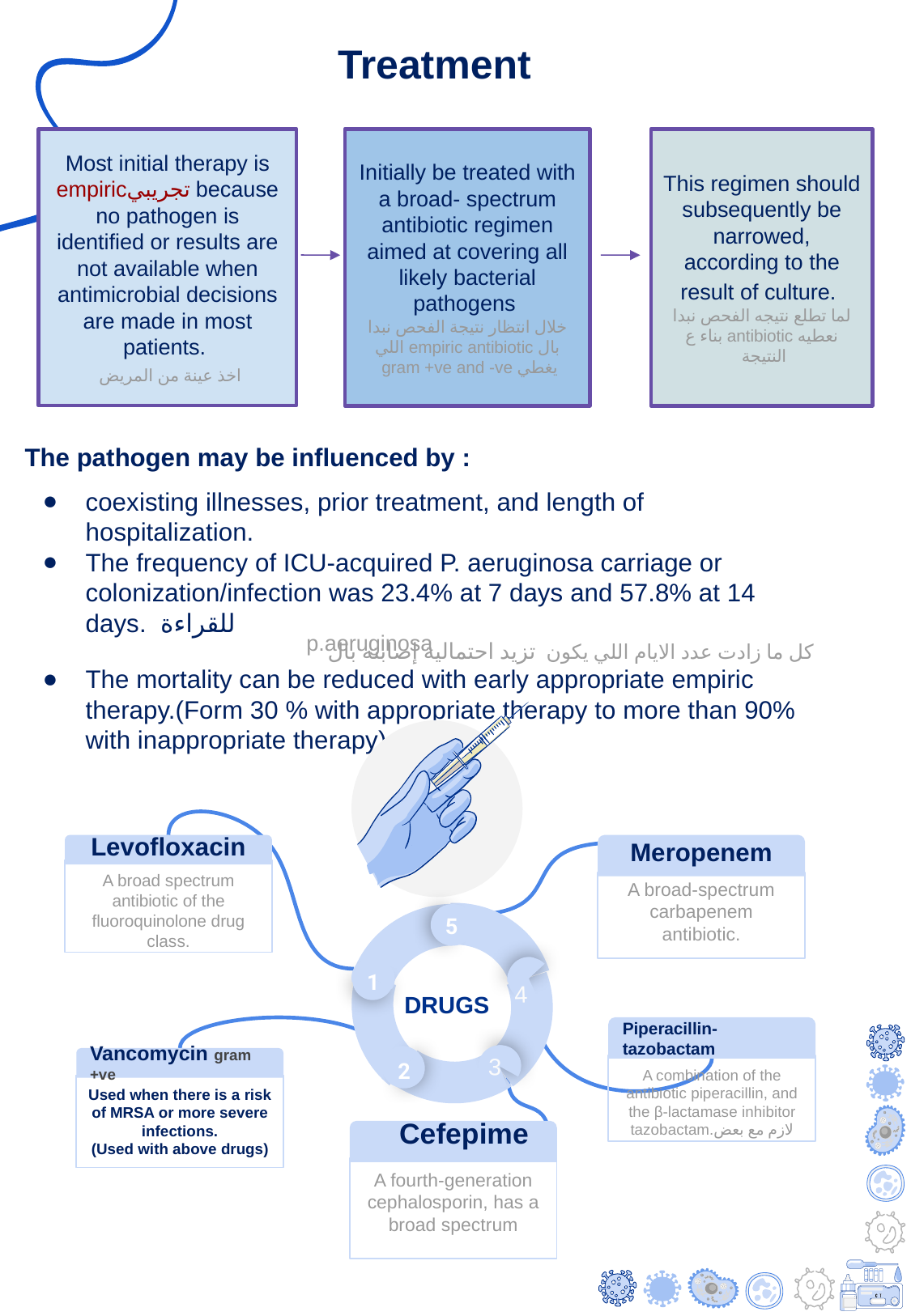

Treatment

Most initial therapy is empiricتجريبي because no pathogen is identified or results are not available when antimicrobial decisions are made in most patients.
اخذ عينة من المريض
Initially be treated with a broad- spectrum antibiotic regimen aimed at covering all likely bacterial pathogens
خلال انتظار نتيجة الفحص نبدا بال empiric antibiotic اللي يغطي gram +ve and -ve
This regimen should subsequently be narrowed, according to the result of culture.
لما تطلع نتيجه الفحص نبدا نعطيه antibiotic بناء ع النتيجة
The pathogen may be influenced by :
coexisting illnesses, prior treatment, and length of hospitalization.
The frequency of ICU-acquired P. aeruginosa carriage or colonization/infection was 23.4% at 7 days and 57.8% at 14 days.  للقراءة
كل ما زادت عدد الايام اللي يكون  تزيد احتمالية إصابته بال
The mortality can be reduced with early appropriate empiric therapy.(Form 30 % with appropriate therapy to more than 90% with inappropriate therapy) .
 p.aeruginosa

Meropenem

Levofloxacin

A broad spectrum antibiotic of the fluoroquinolone drug class.

5

4

1
3

2
A broad-spectrum carbapenem antibiotic.

Piperacillin-tazobactam

Vancomycin gram +ve

A combination of the antibiotic piperacillin, and the β-lactamase inhibitor tazobactam.لازم مع بعض

Used when there is a risk of MRSA or more severe infections.
(Used with above drugs)

     Cefepime

A fourth-generation cephalosporin, has a broad spectrum
4
DRUGS
3